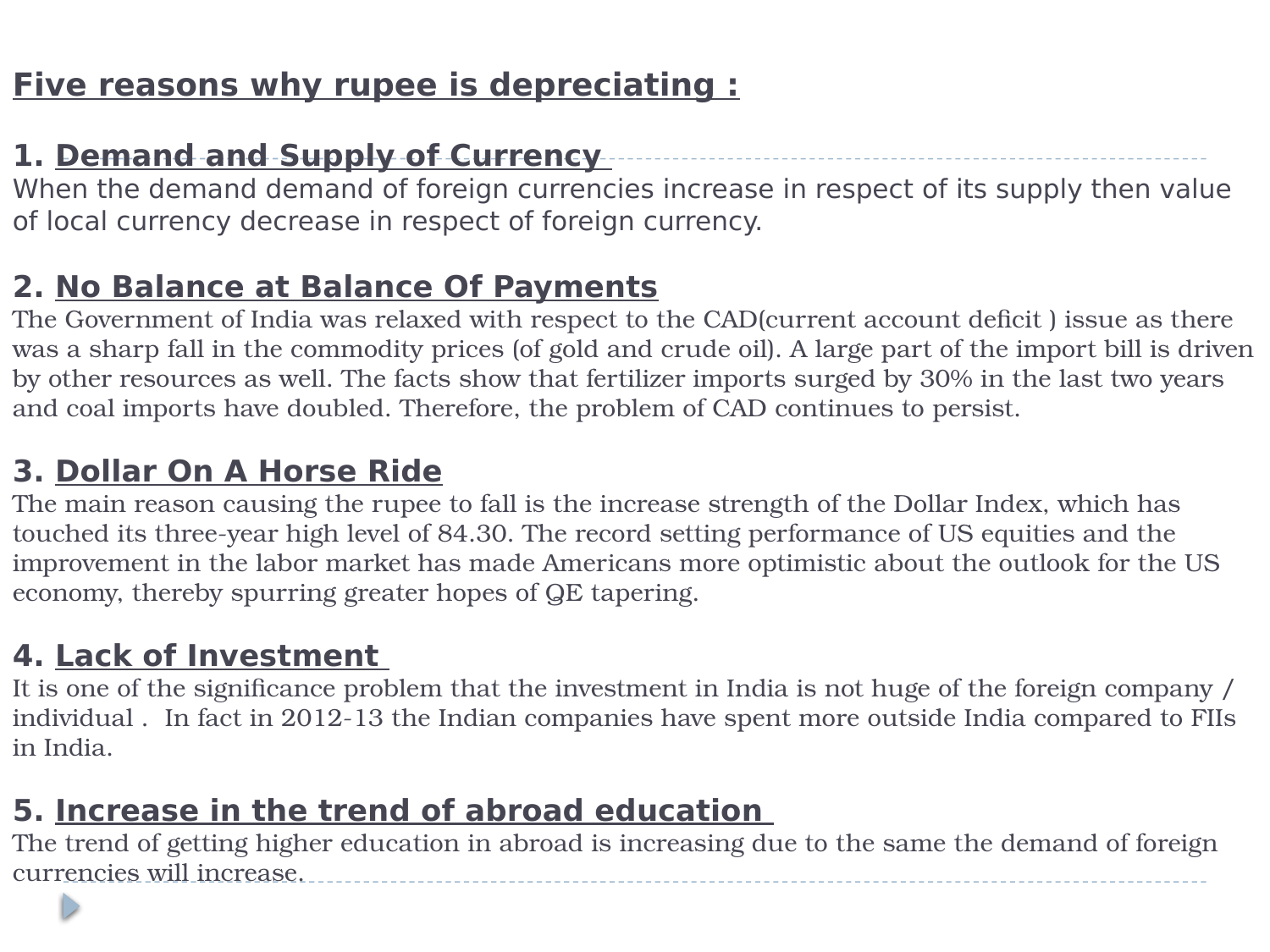

# Five reasons why rupee is depreciating : 1. Demand and Supply of Currency When the demand demand of foreign currencies increase in respect of its supply then value of local currency decrease in respect of foreign currency. 2. No Balance at Balance Of Payments The Government of India was relaxed with respect to the CAD(current account deficit ) issue as there was a sharp fall in the commodity prices (of gold and crude oil). A large part of the import bill is driven by other resources as well. The facts show that fertilizer imports surged by 30% in the last two years and coal imports have doubled. Therefore, the problem of CAD continues to persist. 3. Dollar On A Horse Ride The main reason causing the rupee to fall is the increase strength of the Dollar Index, which has touched its three-year high level of 84.30. The record setting performance of US equities and the improvement in the labor market has made Americans more optimistic about the outlook for the US economy, thereby spurring greater hopes of QE tapering. 4. Lack of Investment It is one of the significance problem that the investment in India is not huge of the foreign company / individual .  In fact in 2012-13 the Indian companies have spent more outside India compared to FIIs in India. 5. Increase in the trend of abroad education The trend of getting higher education in abroad is increasing due to the same the demand of foreign currencies will increase.